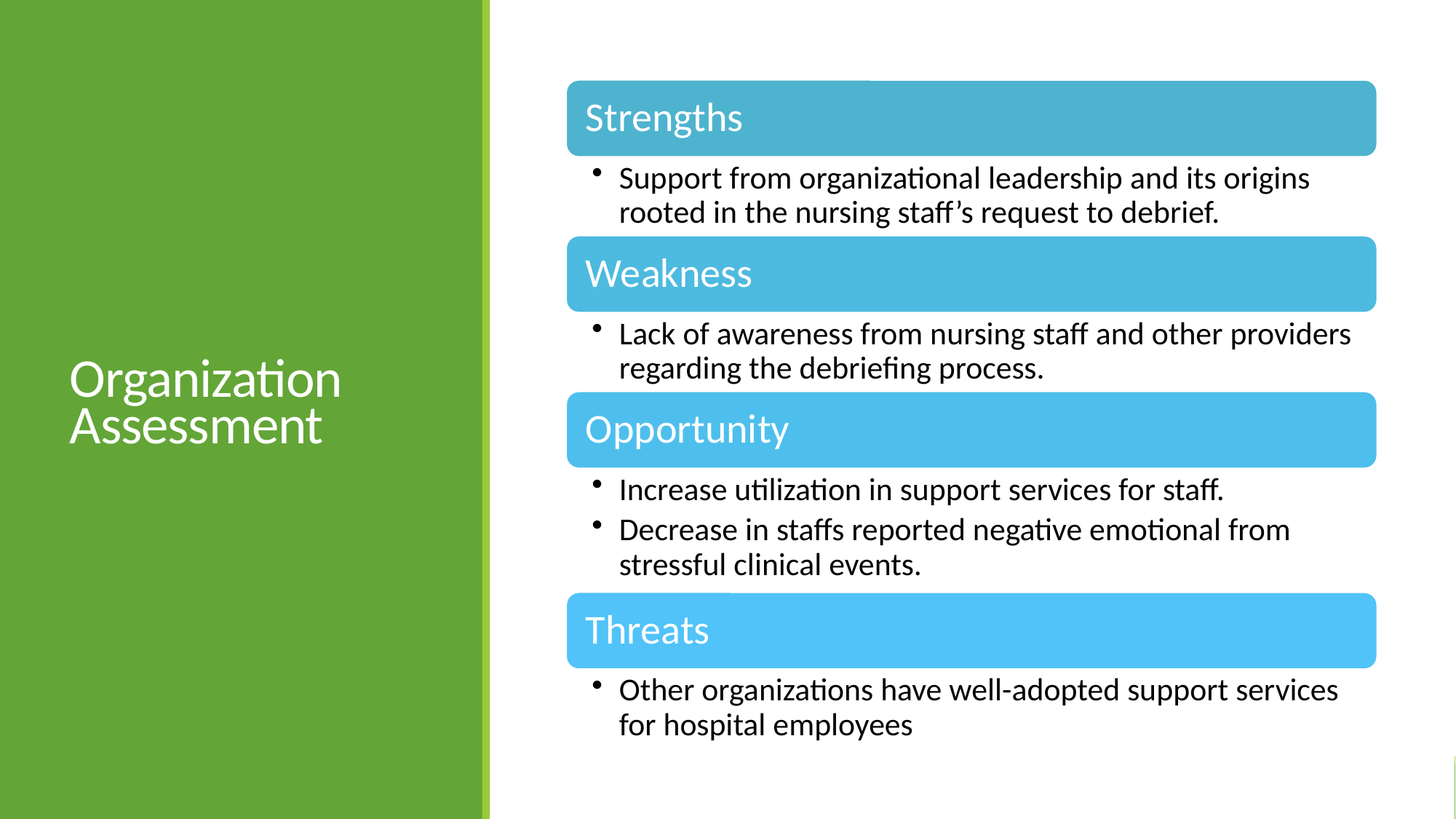

# Organization Assessment
Strengths
Support from organizational leadership and its origins rooted in the nursing staff’s request to debrief.
Weakness
Lack of awareness from nursing staff and other providers regarding the debriefing process.
Opportunity
Increase utilization in support services for staff.
Decrease in staffs reported negative emotional from stressful clinical events.
Threats
Other organizations have well-adopted support services for hospital employees